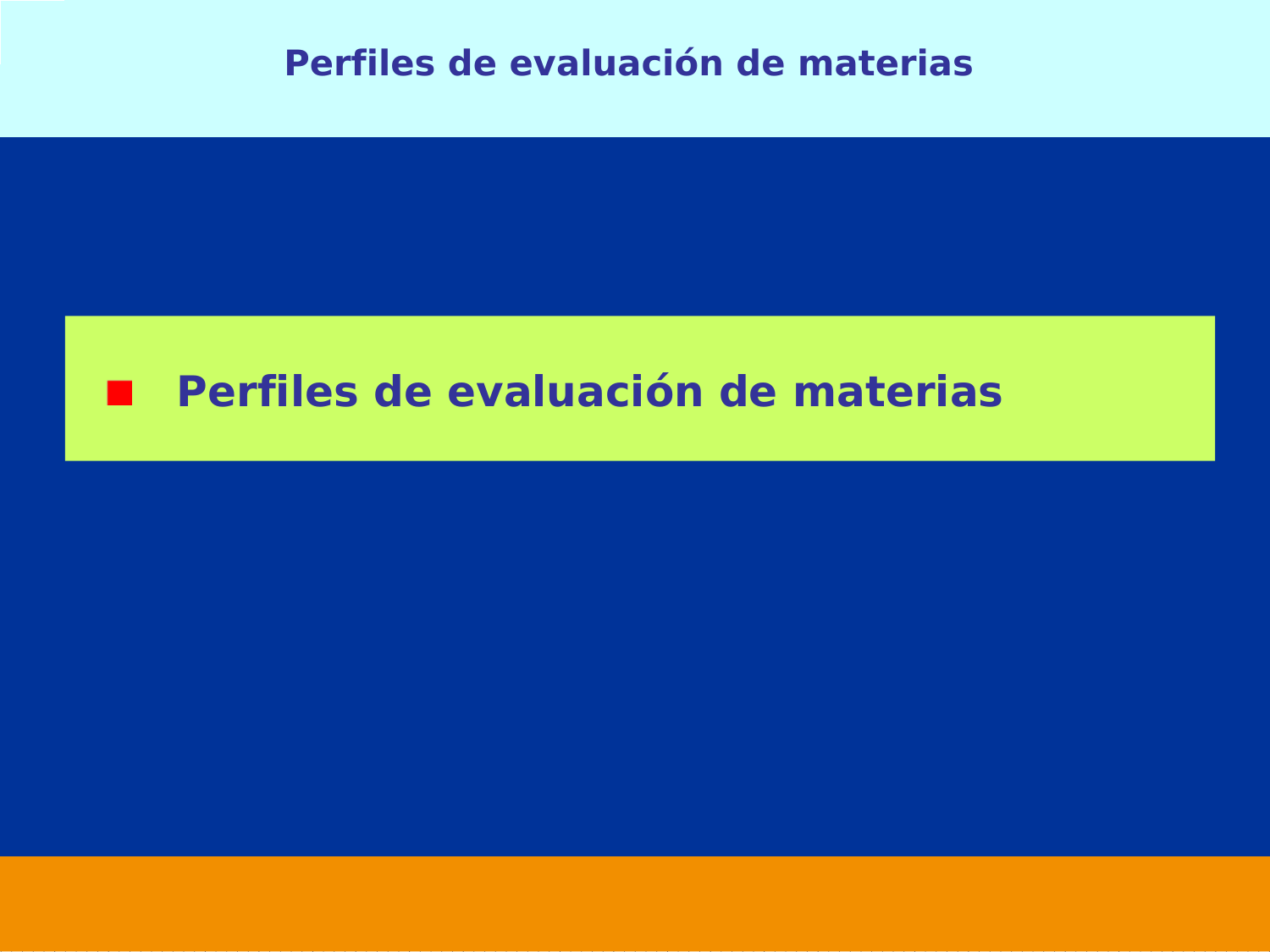

Perfiles de evaluación de materias

Perfiles de evaluación de materias